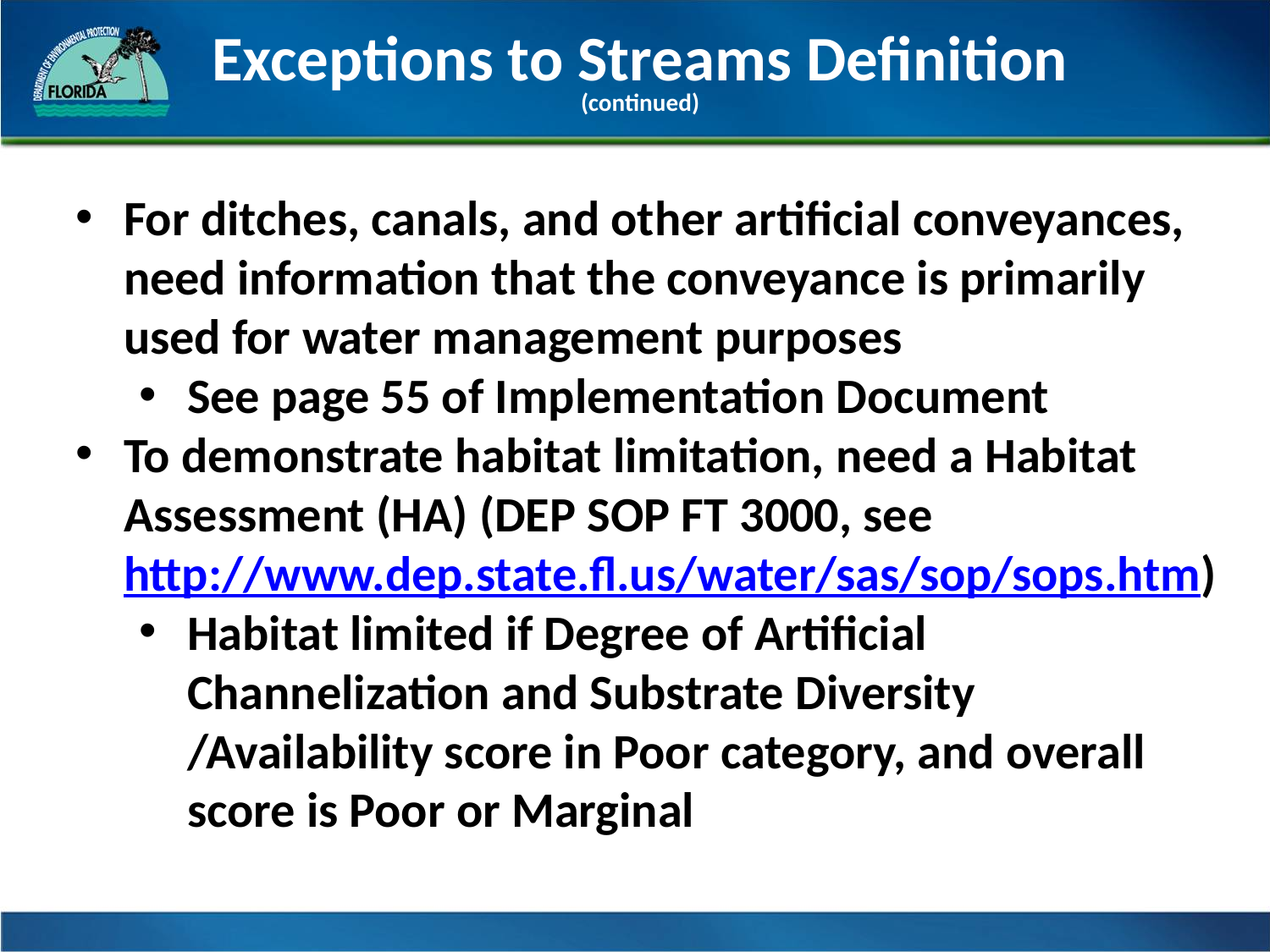

# Exceptions to Streams Definition (continued)
For ditches, canals, and other artificial conveyances, need information that the conveyance is primarily used for water management purposes
See page 55 of Implementation Document
To demonstrate habitat limitation, need a Habitat Assessment (HA) (DEP SOP FT 3000, see http://www.dep.state.fl.us/water/sas/sop/sops.htm)
Habitat limited if Degree of Artificial Channelization and Substrate Diversity /Availability score in Poor category, and overall score is Poor or Marginal